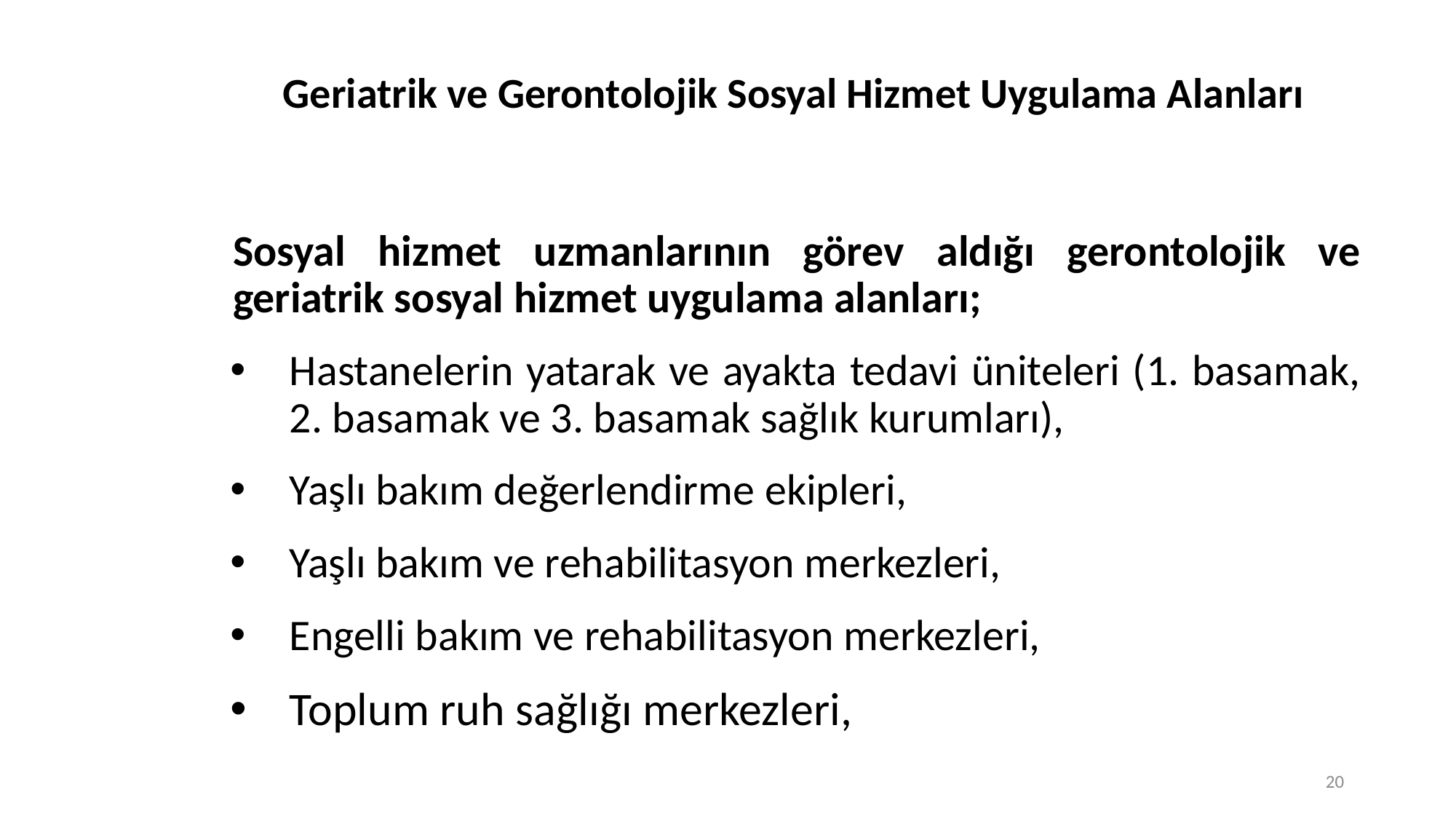

# Geriatrik ve Gerontolojik Sosyal Hizmet Uygulama Alanları

Sosyal hizmet uzmanlarının görev aldığı gerontolojik ve geriatrik sosyal hizmet uygulama alanları;
Hastanelerin yatarak ve ayakta tedavi üniteleri (1. basamak, 2. basamak ve 3. basamak sağlık kurumları),
Yaşlı bakım değerlendirme ekipleri,
Yaşlı bakım ve rehabilitasyon merkezleri,
Engelli bakım ve rehabilitasyon merkezleri,
Toplum ruh sağlığı merkezleri,

20